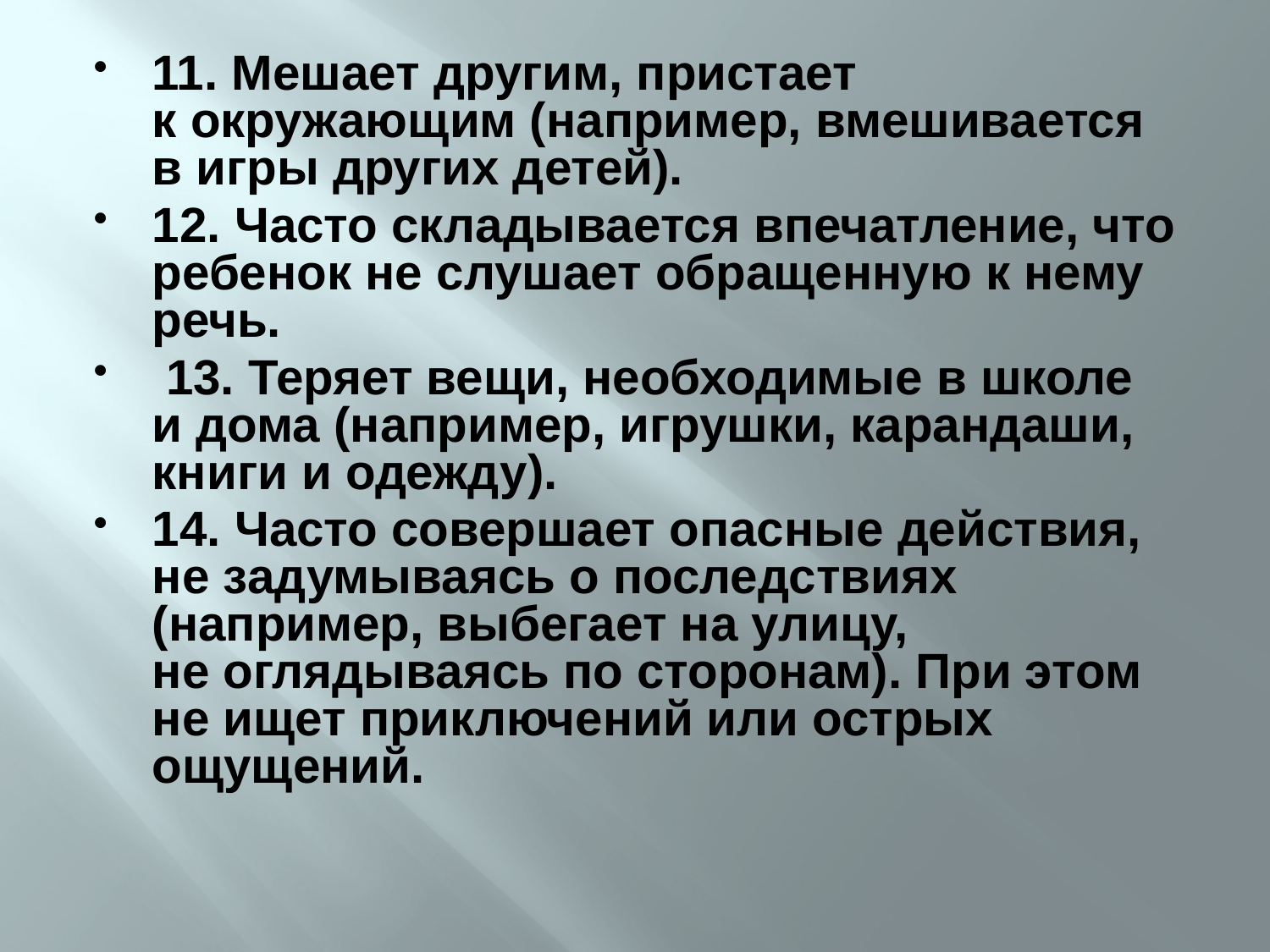

11. Мешает другим, пристает к окружающим (например, вмешивается в игры других детей).
12. Часто складывается впечатление, что ребенок не слушает обращенную к нему речь.
 13. Теряет вещи, необходимые в школе и дома (например, игрушки, карандаши, книги и одежду).
14. Часто совершает опасные действия, не задумываясь о последствиях (например, выбегает на улицу, не оглядываясь по сторонам). При этом не ищет приключений или острых ощущений.